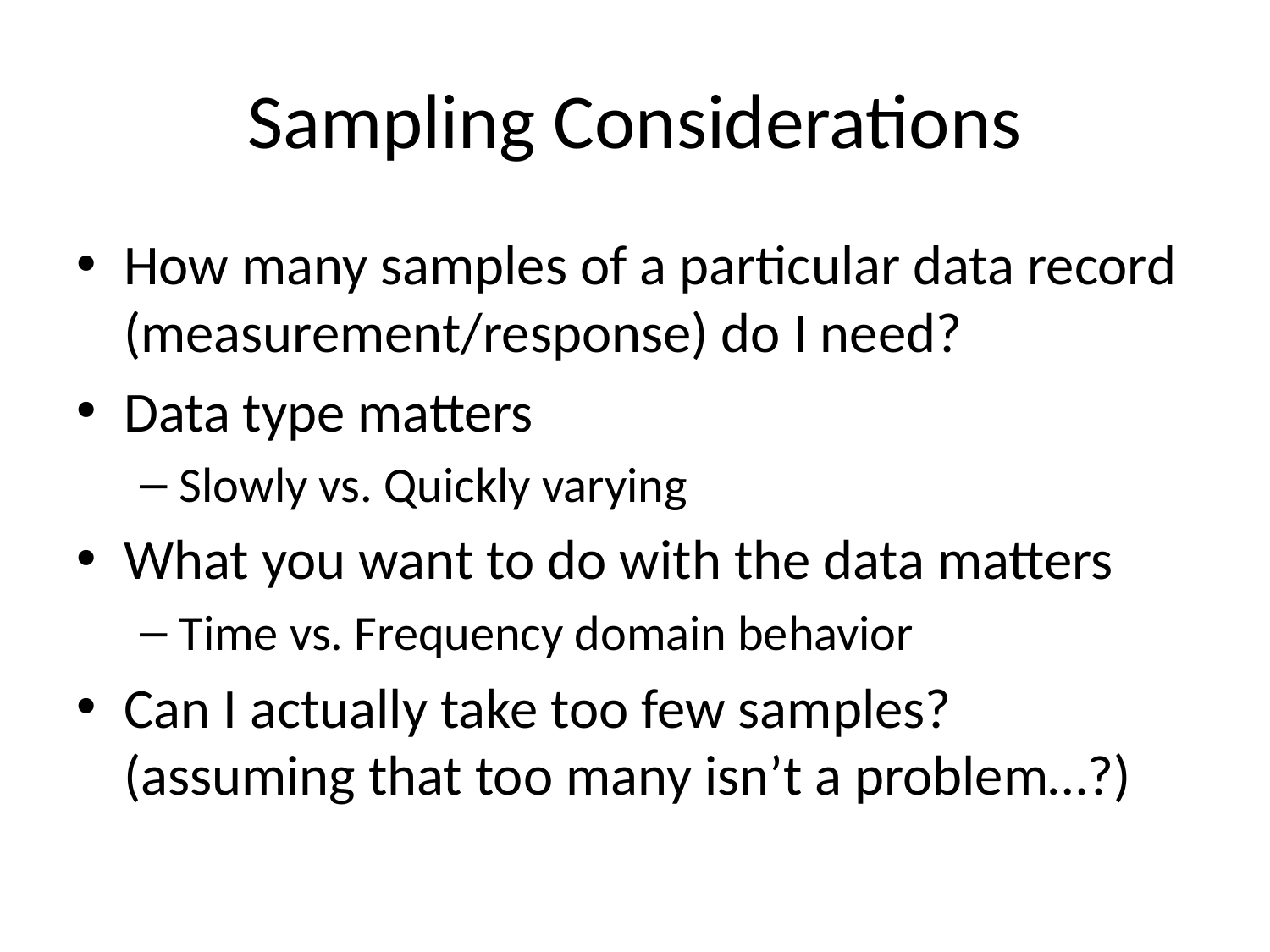

# Sampling Considerations
How many samples of a particular data record (measurement/response) do I need?
Data type matters
Slowly vs. Quickly varying
What you want to do with the data matters
Time vs. Frequency domain behavior
Can I actually take too few samples? (assuming that too many isn’t a problem…?)